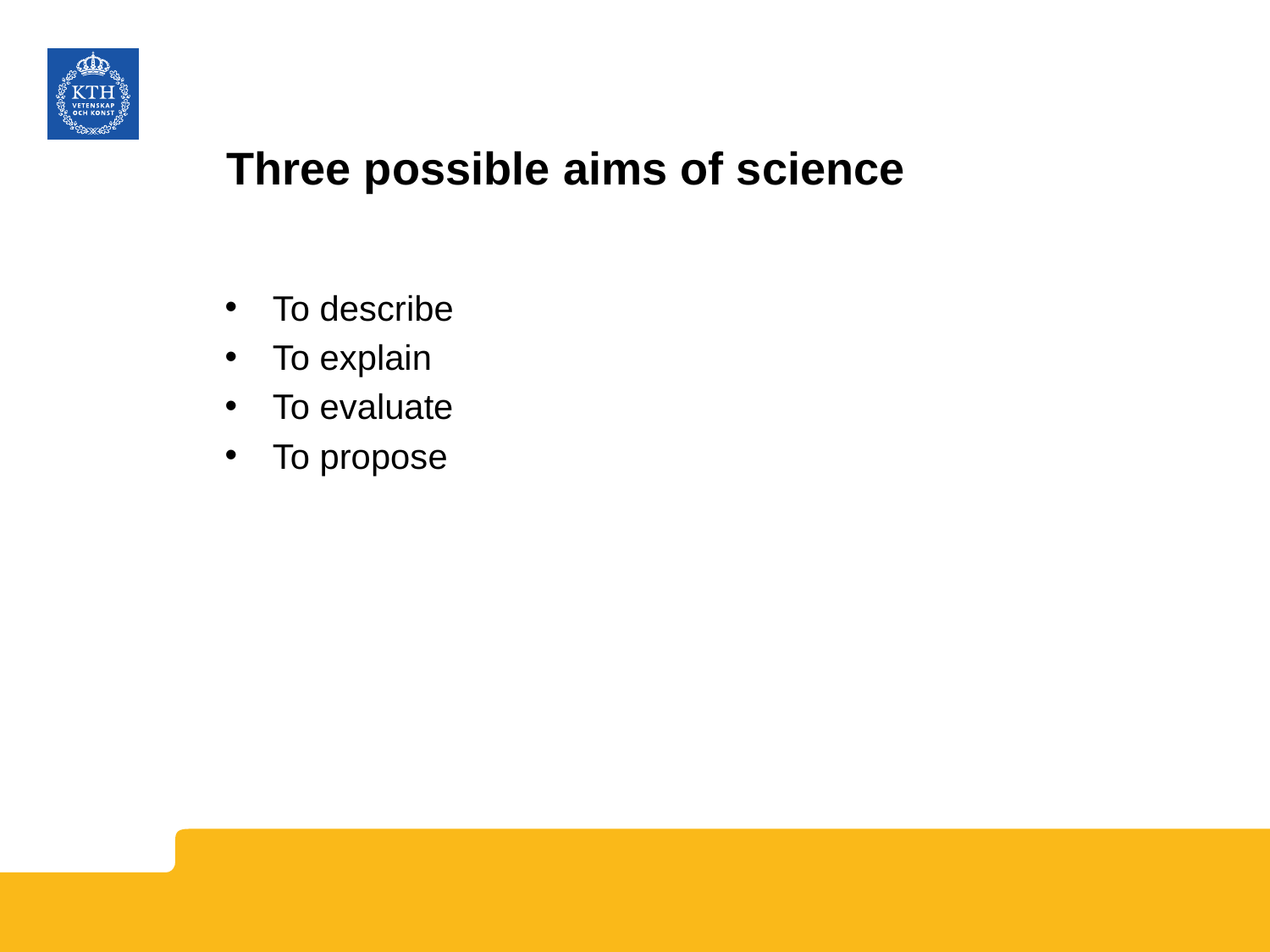

# Three possible aims of science
To describe
To explain
To evaluate
To propose